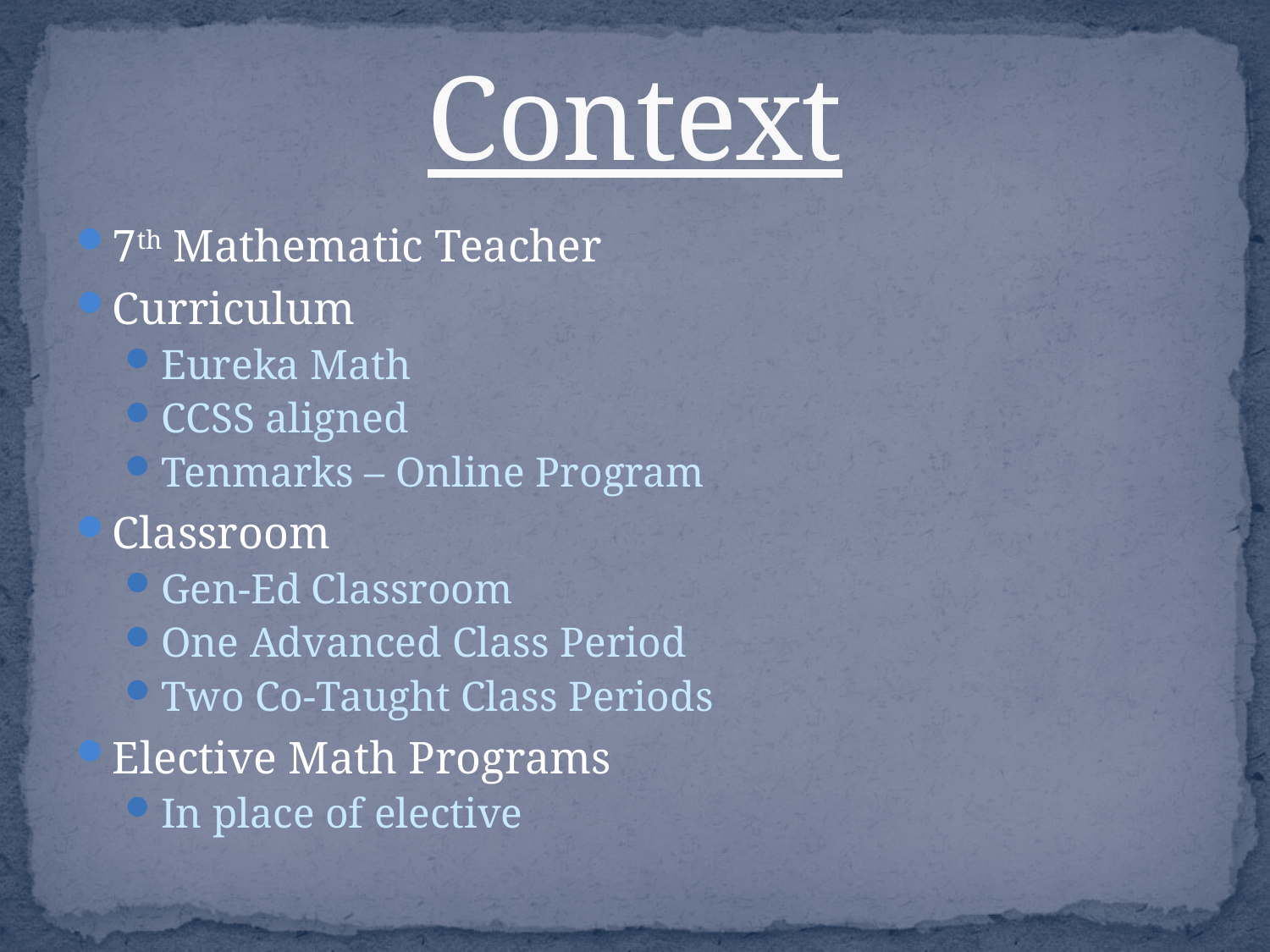

# Context
7th Mathematic Teacher
Curriculum
Eureka Math
CCSS aligned
Tenmarks – Online Program
Classroom
Gen-Ed Classroom
One Advanced Class Period
Two Co-Taught Class Periods
Elective Math Programs
In place of elective